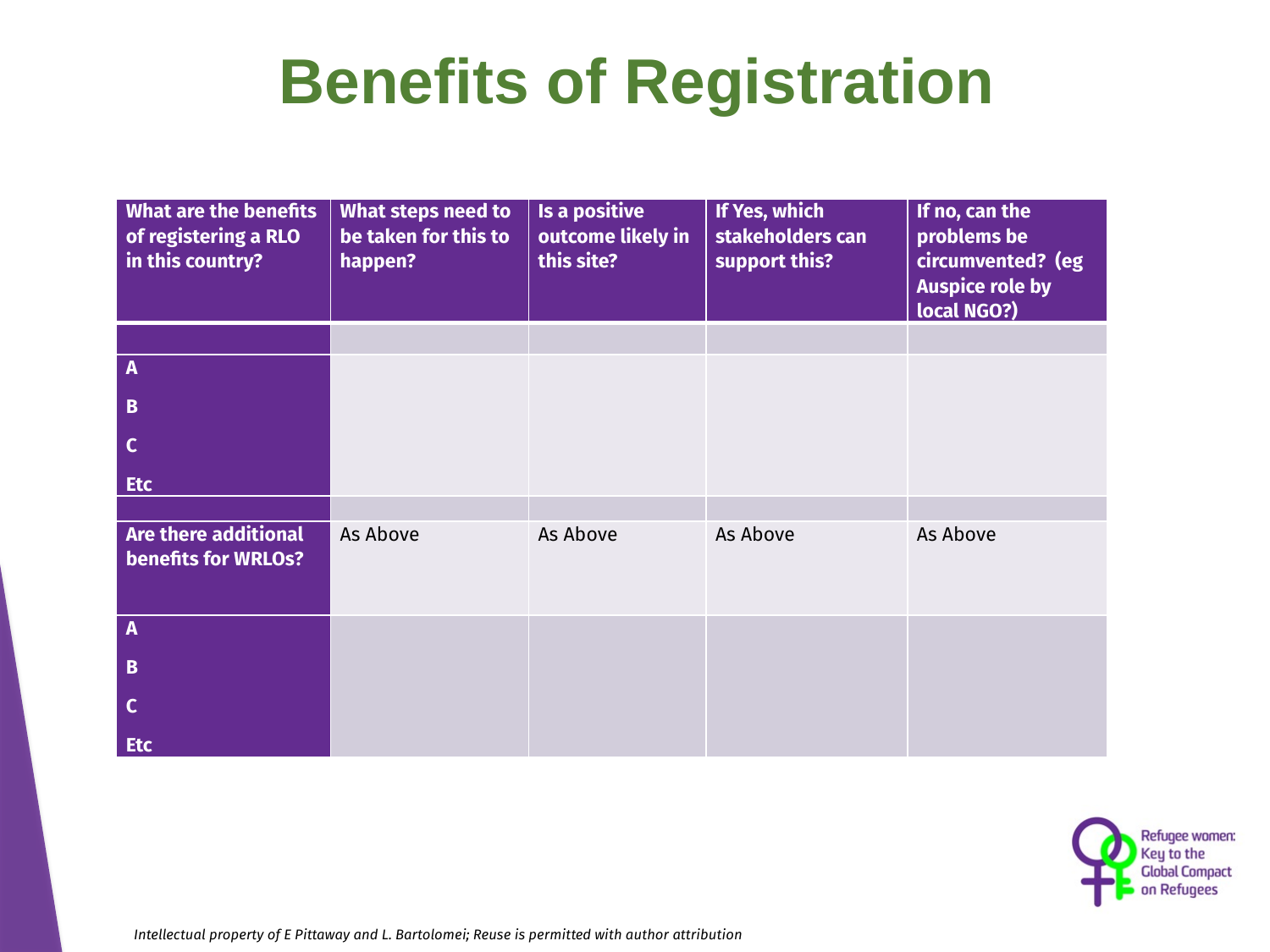

# Benefits of Registration
| What are the benefits of registering a RLO in this country? | What steps need to be taken for this to happen? | Is a positive outcome likely in this site? | If Yes, which stakeholders can support this? | If no, can the problems be circumvented? (eg Auspice role by local NGO?) |
| --- | --- | --- | --- | --- |
|  |  |  |  |  |
| A B C Etc |  |  |  |  |
|  |  |  |  |  |
| Are there additional benefits for WRLOs? | As Above | As Above | As Above | As Above |
| A B C Etc |  |  |  |  |